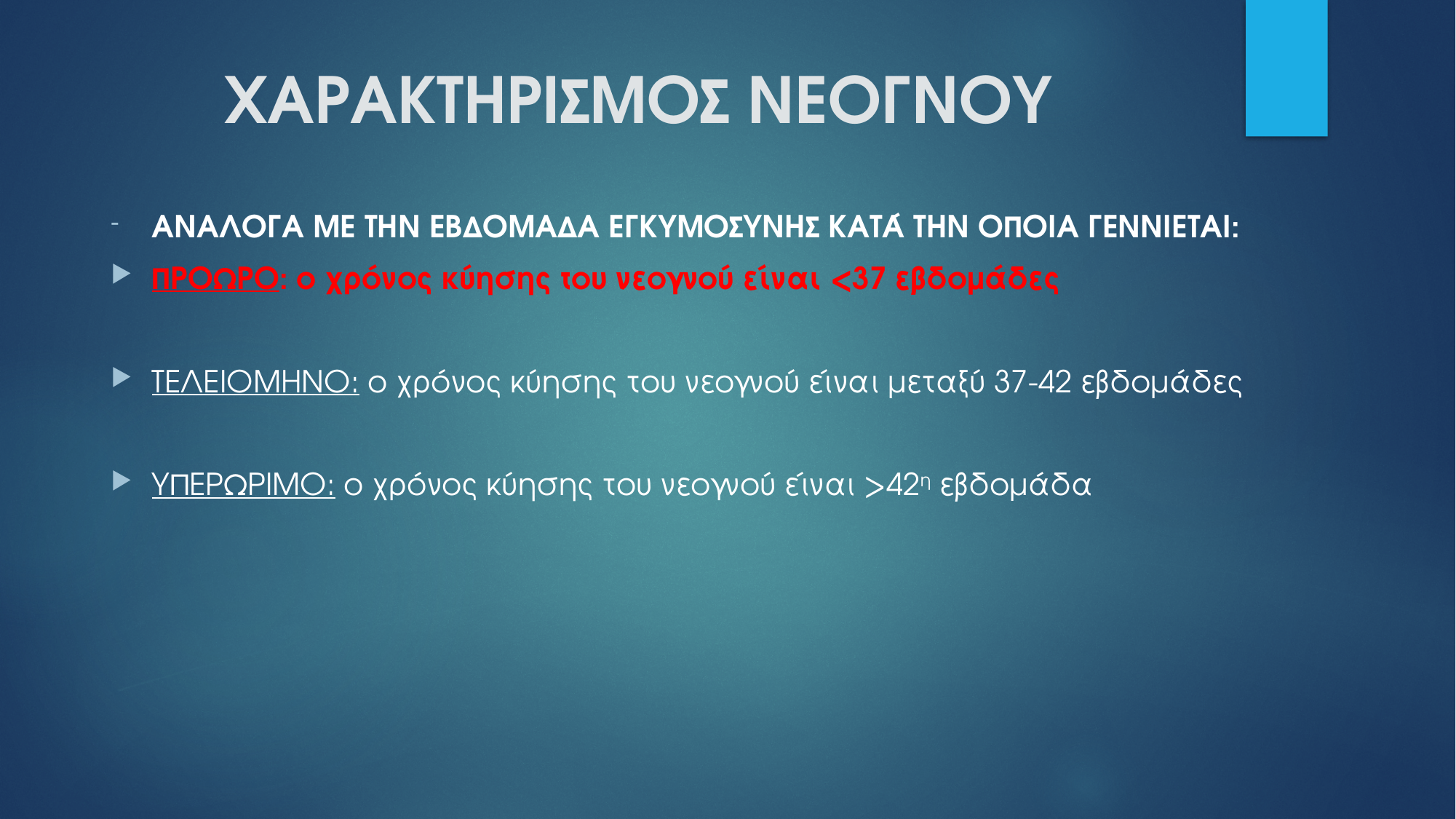

# ΧΑΡΑΚΤΗΡΙΣΜΟΣ ΝΕΟΓΝΟΥ
ΑΝΑΛΟΓΑ ΜΕ ΤΗΝ ΕΒΔΟΜΑΔΑ ΕΓΚΥΜΟΣΥΝΗΣ ΚΑΤΆ ΤΗΝ ΟΠΟΙΑ ΓΕΝΝΙΕΤΑΙ:
ΠΡΟΩΡΟ: ο χρόνος κύησης του νεογνού είναι <37 εβδομάδες

ΤΕΛΕΙΟΜΗΝΟ: ο χρόνος κύησης του νεογνού είναι μεταξύ 37-42 εβδομάδες

ΥΠΕΡΩΡΙΜΟ: ο χρόνος κύησης του νεογνού είναι >42η εβδομάδα